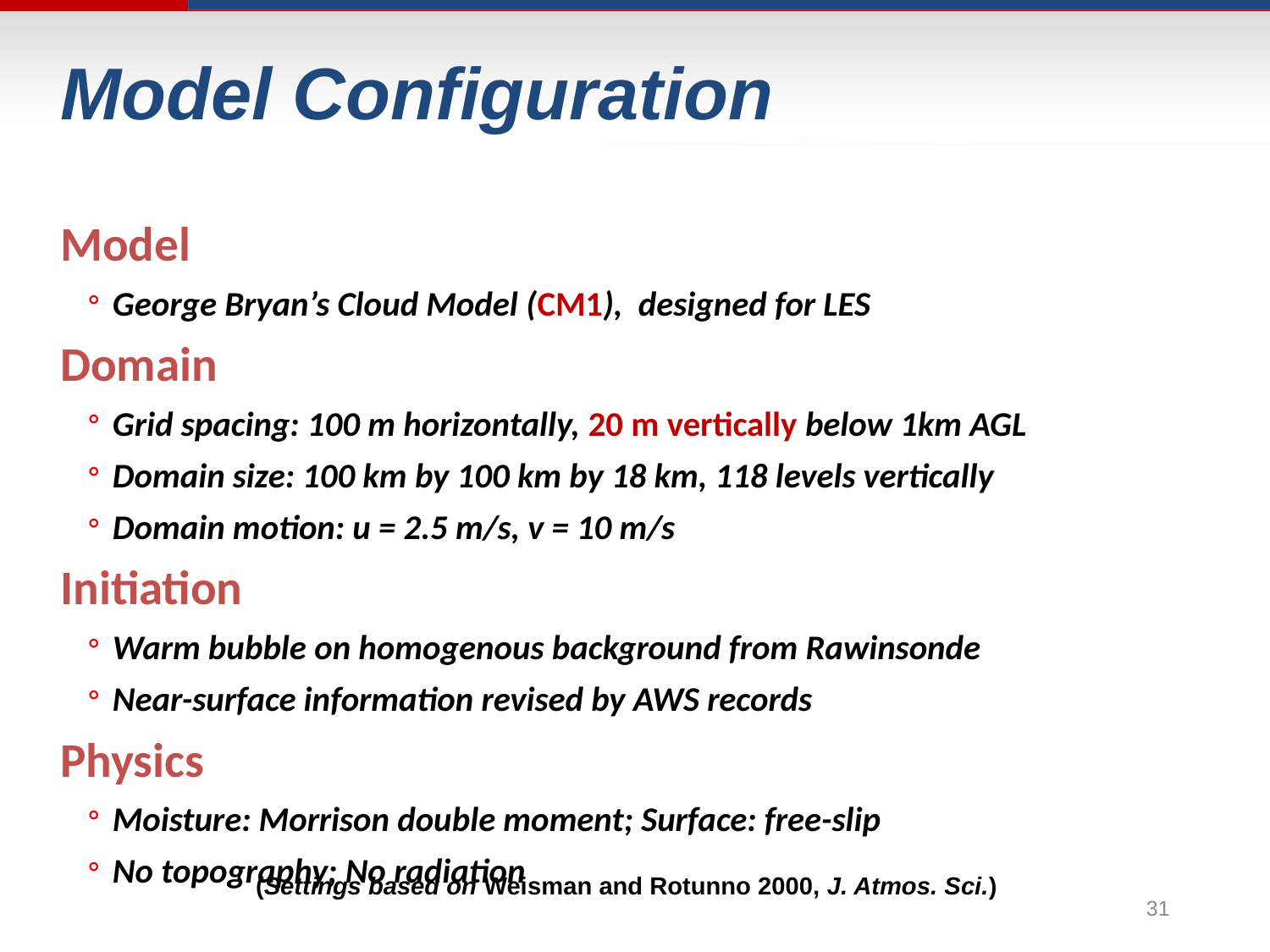

# Model Configuration
Model
George Bryan’s Cloud Model (CM1),  designed for LES
Domain
Grid spacing: 100 m horizontally, 20 m vertically below 1km AGL
Domain size: 100 km by 100 km by 18 km, 118 levels vertically
Domain motion: u = 2.5 m/s, v = 10 m/s
Initiation
Warm bubble on homogenous background from Rawinsonde
Near-surface information revised by AWS records
Physics
Moisture: Morrison double moment; Surface: free-slip
No topography; No radiation
(Settings based on Weisman and Rotunno 2000, J. Atmos. Sci.)
31